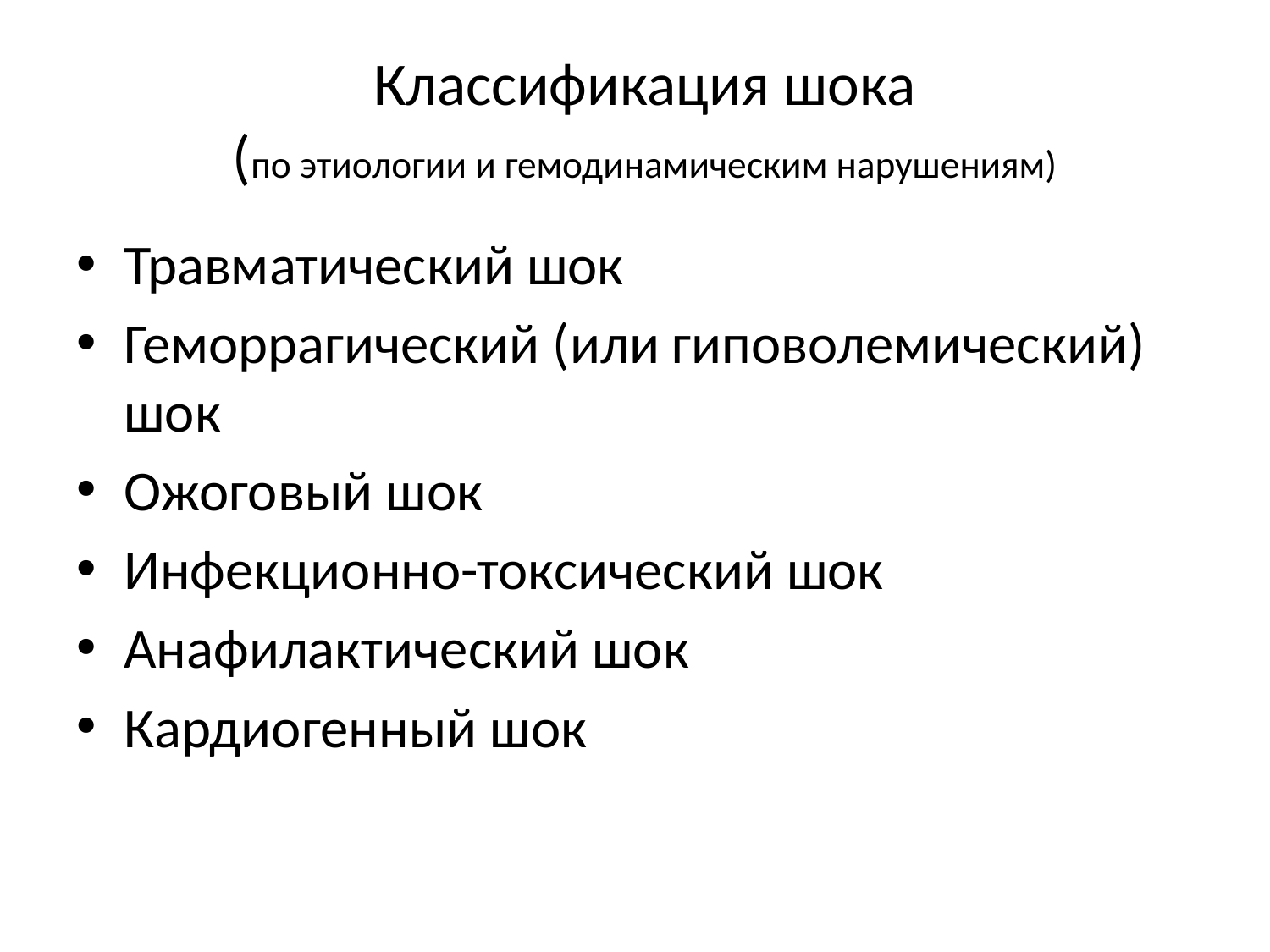

# Классификация шока (по этиологии и гемодинамическим нарушениям)
Травматический шок
Геморрагический (или гиповолемический) шок
Ожоговый шок
Инфекционно-токсический шок
Анафилактический шок
Кардиогенный шок